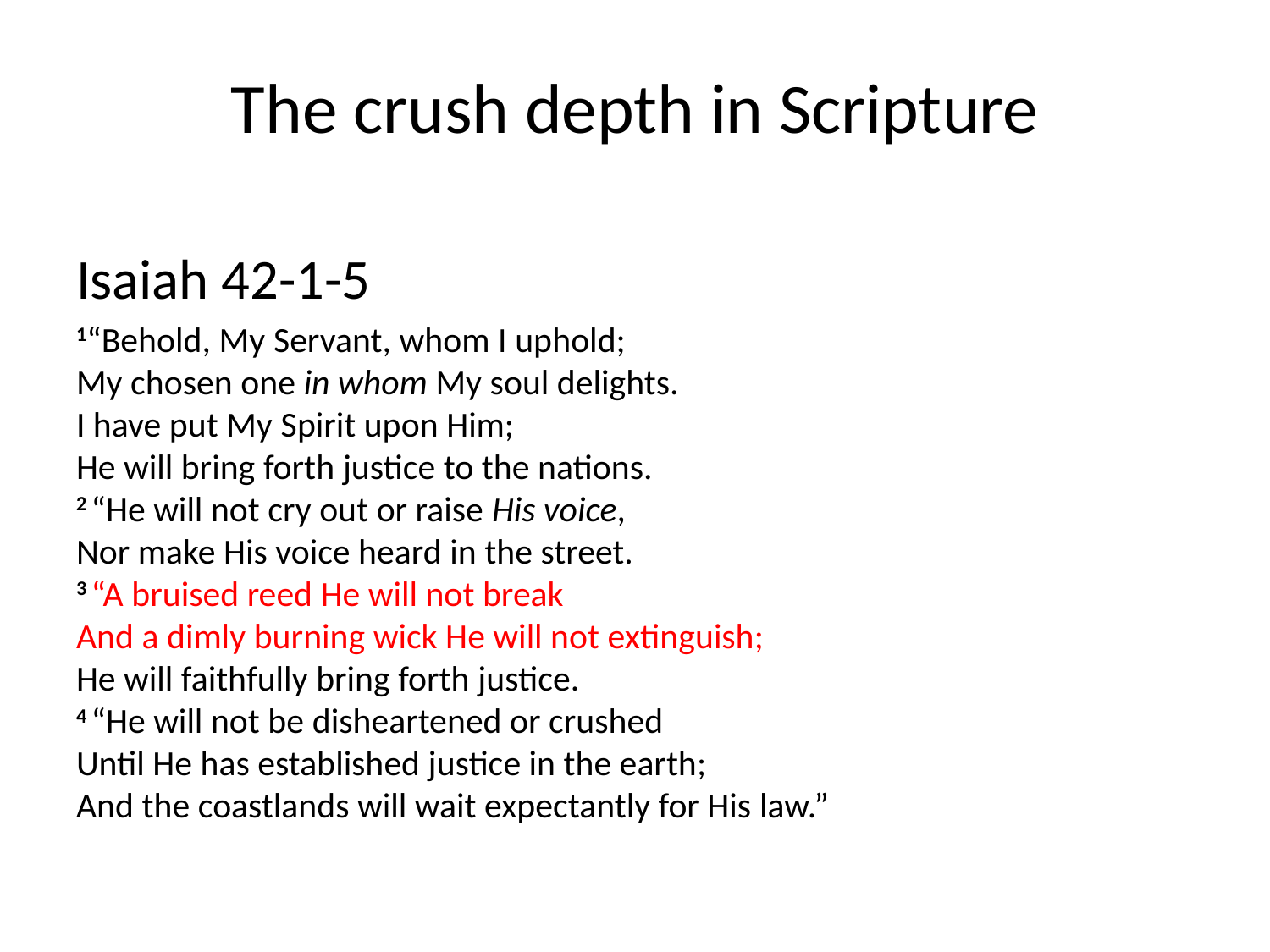

The crush depth in Scripture
Isaiah 42-1-5
1“Behold, My Servant, whom I uphold;
My chosen one in whom My soul delights.
I have put My Spirit upon Him;
He will bring forth justice to the nations.
2 “He will not cry out or raise His voice,
Nor make His voice heard in the street.
3 “A bruised reed He will not break
And a dimly burning wick He will not extinguish;
He will faithfully bring forth justice.
4 “He will not be disheartened or crushed
Until He has established justice in the earth;
And the coastlands will wait expectantly for His law.”